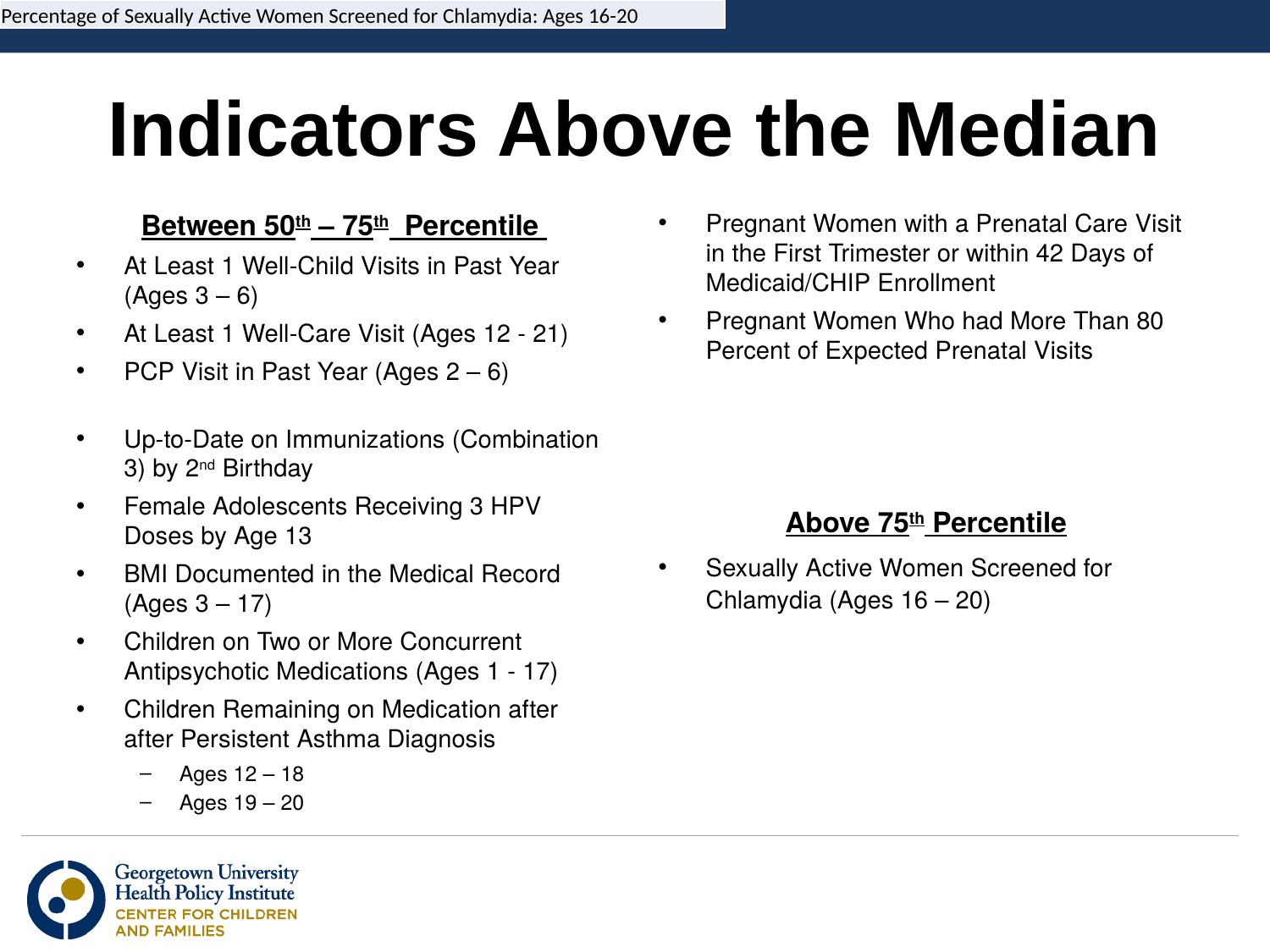

| Percentage of Sexually Active Women Screened for Chlamydia: Ages 16-20 |
| --- |
| Percentage of Sexually Active Women Screened for Chlamydia: Ages 16-20 |
| --- |
| Percentage of Sexually Active Women Screened for Chlamydia: Ages 16-20 |
| --- |
# Indicators Above the Median
Between 50th – 75th  Percentile
At Least 1 Well-Child Visits in Past Year (Ages 3 – 6)
At Least 1 Well-Care Visit (Ages 12 - 21)
PCP Visit in Past Year (Ages 2 – 6)
Up-to-Date on Immunizations (Combination 3) by 2nd Birthday
Female Adolescents Receiving 3 HPV Doses by Age 13
BMI Documented in the Medical Record (Ages 3 – 17)
Children on Two or More Concurrent Antipsychotic Medications (Ages 1 - 17)
Children Remaining on Medication after after Persistent Asthma Diagnosis
Ages 12 – 18
Ages 19 – 20

Pregnant Women with a Prenatal Care Visit in the First Trimester or within 42 Days of Medicaid/CHIP Enrollment
Pregnant Women Who had More Than 80 Percent of Expected Prenatal Visits

Above 75th Percentile
Sexually Active Women Screened for Chlamydia (Ages 16 – 20)